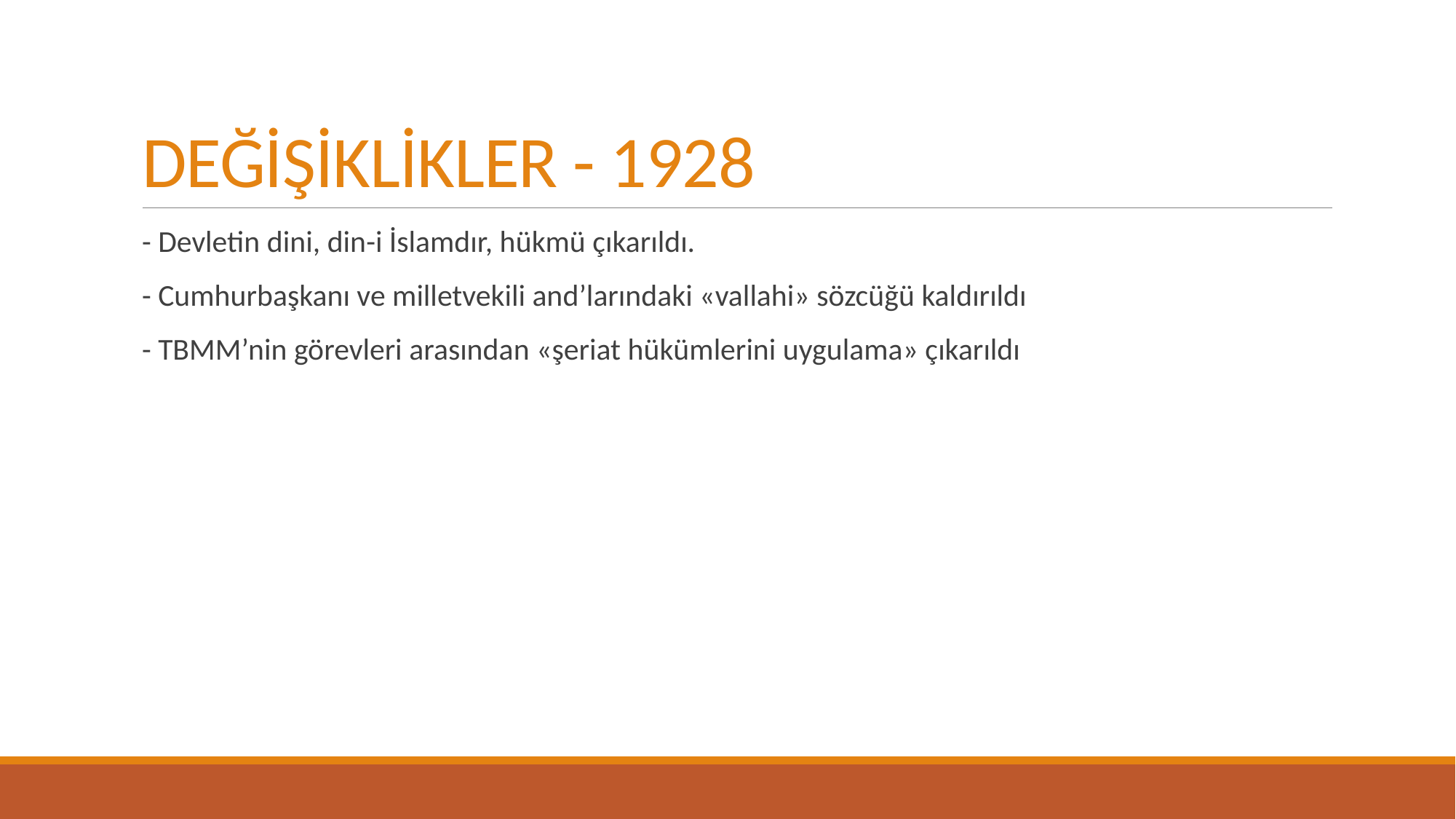

# DEĞİŞİKLİKLER - 1928
- Devletin dini, din-i İslamdır, hükmü çıkarıldı.
- Cumhurbaşkanı ve milletvekili and’larındaki «vallahi» sözcüğü kaldırıldı
- TBMM’nin görevleri arasından «şeriat hükümlerini uygulama» çıkarıldı